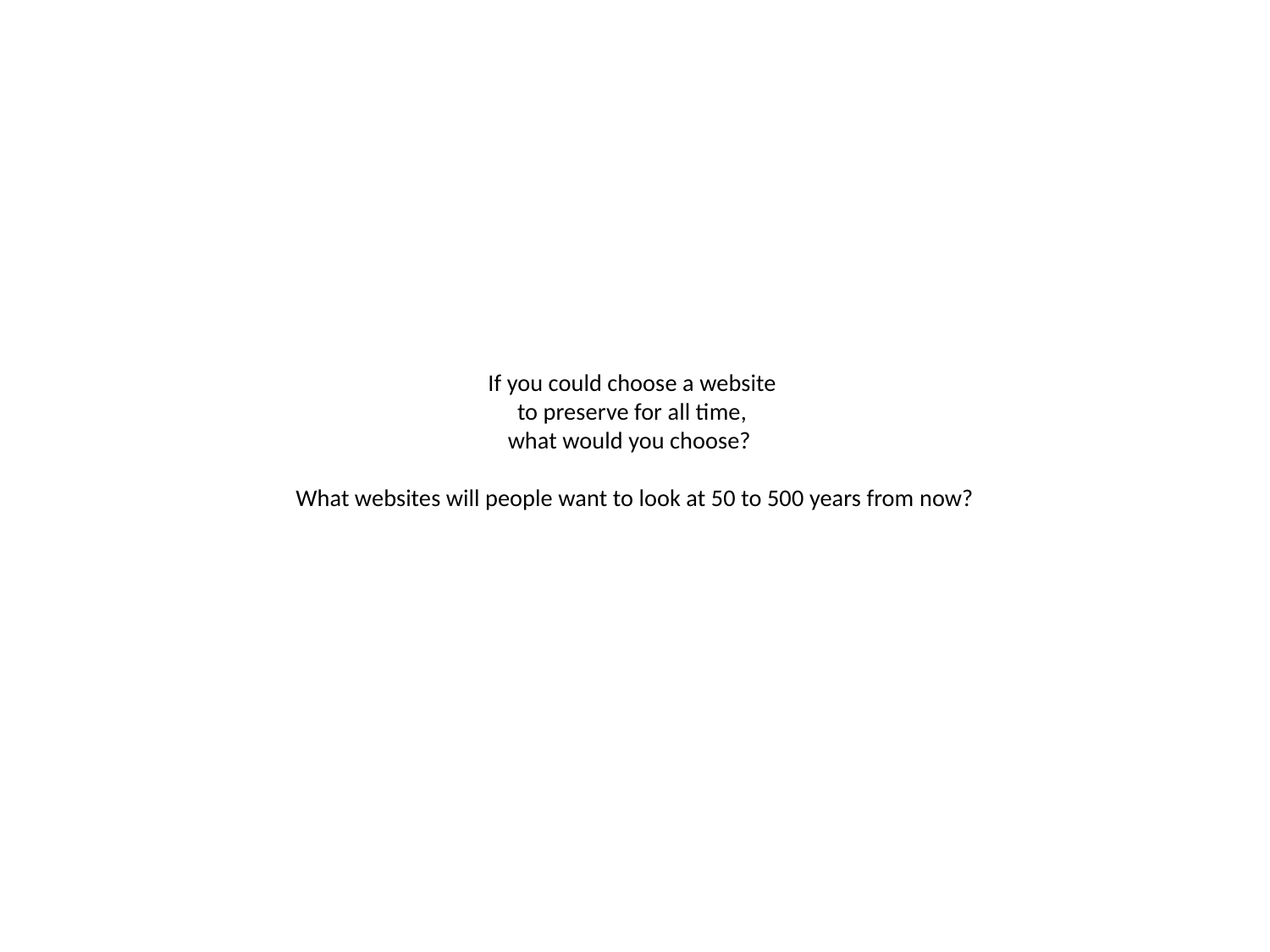

# If you could choose a website to preserve for all time, what would you choose? What websites will people want to look at 50 to 500 years from now?